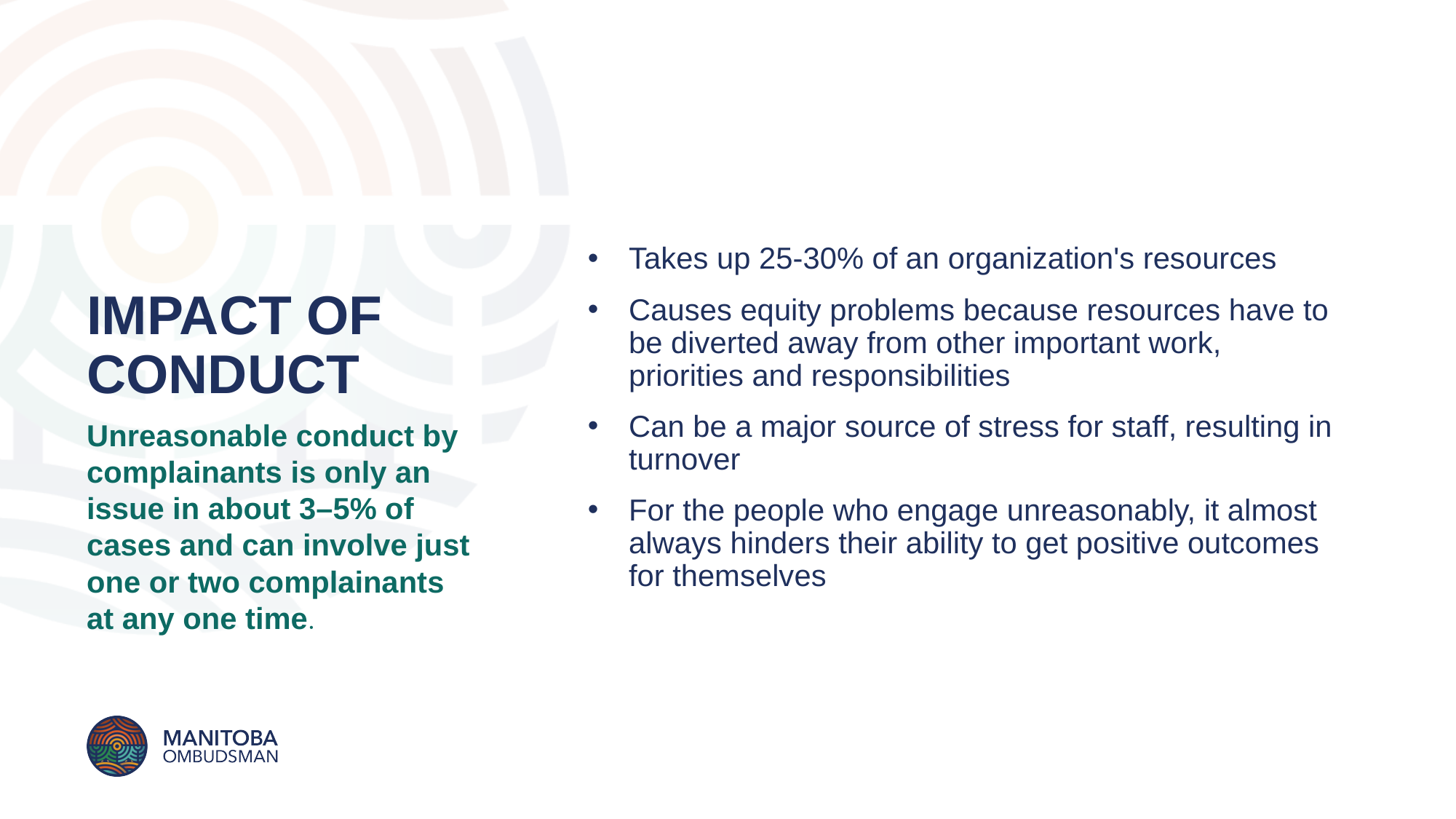

Takes up 25-30% of an organization's resources
Causes equity problems because resources have to be diverted away from other important work, priorities and responsibilities
Can be a major source of stress for staff, resulting in turnover
For the people who engage unreasonably, it almost always hinders their ability to get positive outcomes for themselves
# IMPACT OF CONDUCT
Unreasonable conduct by complainants is only an issue in about 3–5% of cases and can involve just one or two complainants at any one time.